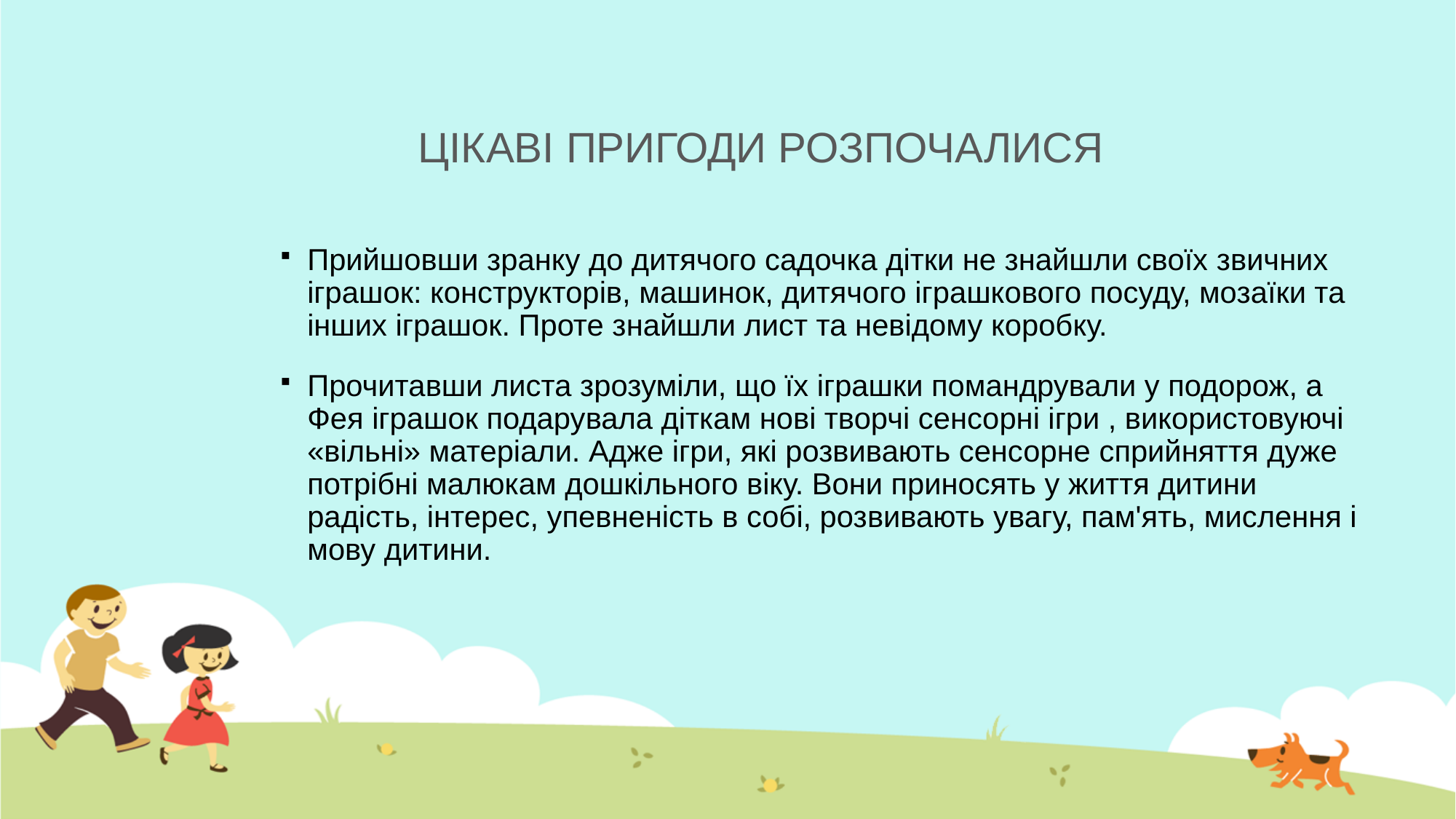

# ЦІКАВІ ПРИГОДИ РОЗПОЧАЛИСЯ
Прийшовши зранку до дитячого садочка дітки не знайшли своїх звичних іграшок: конструкторів, машинок, дитячого іграшкового посуду, мозаїки та інших іграшок. Проте знайшли лист та невідому коробку.
Прочитавши листа зрозуміли, що їх іграшки помандрували у подорож, а Фея іграшок подарувала діткам нові творчі сенсорні ігри , використовуючі «вільні» матеріали. Адже ігри, які розвивають сенсорне сприйняття дуже потрібні малюкам дошкільного віку. Вони приносять у життя дитини радість, інтерес, упевненість в собі, розвивають увагу, пам'ять, мислення і мову дитини.